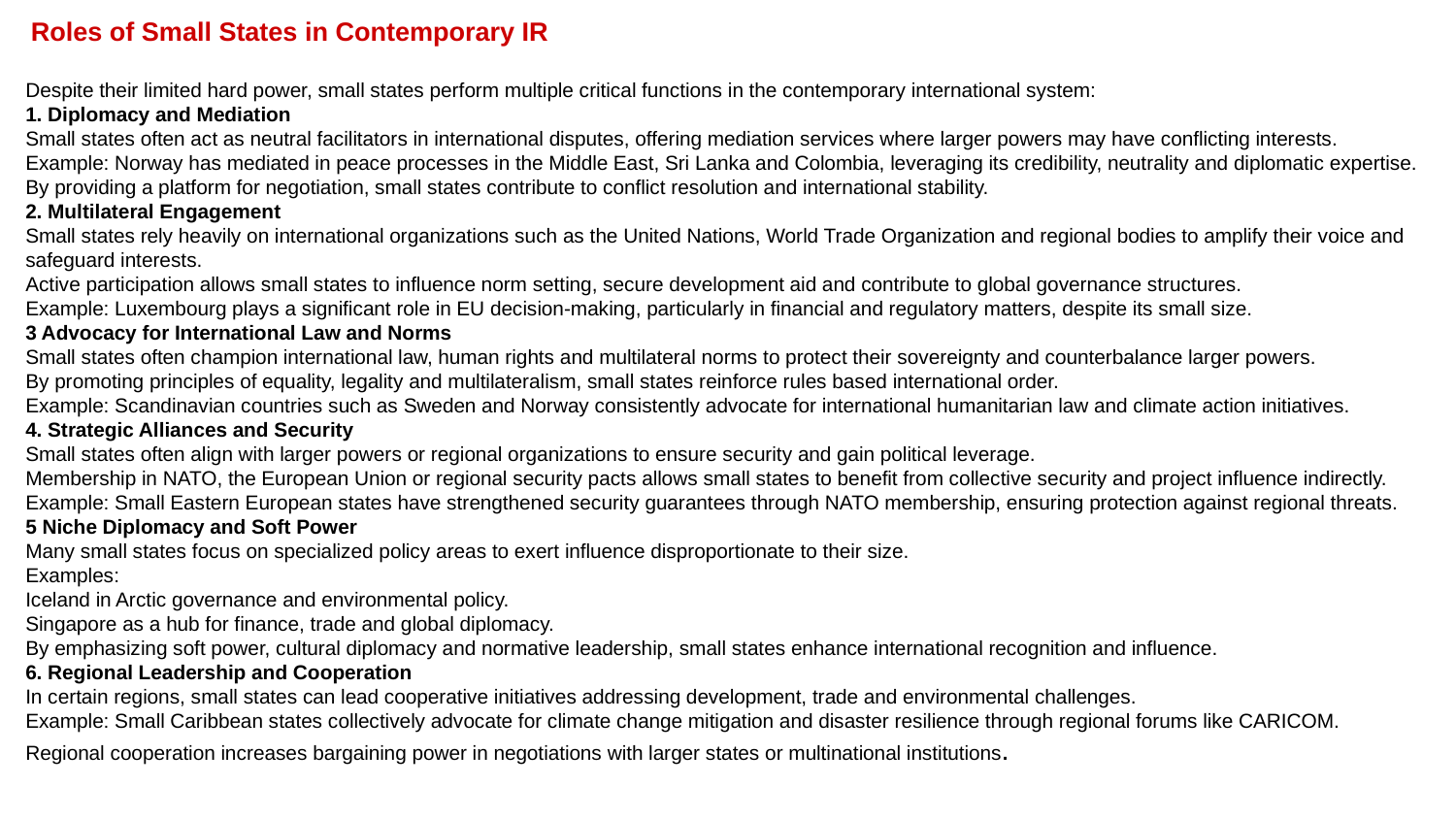

Roles of Small States in Contemporary IR

Despite their limited hard power, small states perform multiple critical functions in the contemporary international system:
1. Diplomacy and Mediation
Small states often act as neutral facilitators in international disputes, offering mediation services where larger powers may have conflicting interests.
Example: Norway has mediated in peace processes in the Middle East, Sri Lanka and Colombia, leveraging its credibility, neutrality and diplomatic expertise.
By providing a platform for negotiation, small states contribute to conflict resolution and international stability.
2. Multilateral Engagement
Small states rely heavily on international organizations such as the United Nations, World Trade Organization and regional bodies to amplify their voice and safeguard interests.
Active participation allows small states to influence norm setting, secure development aid and contribute to global governance structures.
Example: Luxembourg plays a significant role in EU decision-making, particularly in financial and regulatory matters, despite its small size.
3 Advocacy for International Law and Norms
Small states often champion international law, human rights and multilateral norms to protect their sovereignty and counterbalance larger powers.
By promoting principles of equality, legality and multilateralism, small states reinforce rules based international order.
Example: Scandinavian countries such as Sweden and Norway consistently advocate for international humanitarian law and climate action initiatives.
4. Strategic Alliances and Security
Small states often align with larger powers or regional organizations to ensure security and gain political leverage.
Membership in NATO, the European Union or regional security pacts allows small states to benefit from collective security and project influence indirectly.
Example: Small Eastern European states have strengthened security guarantees through NATO membership, ensuring protection against regional threats.
5 Niche Diplomacy and Soft Power
Many small states focus on specialized policy areas to exert influence disproportionate to their size.
Examples:
Iceland in Arctic governance and environmental policy.
Singapore as a hub for finance, trade and global diplomacy.
By emphasizing soft power, cultural diplomacy and normative leadership, small states enhance international recognition and influence.
6. Regional Leadership and Cooperation
In certain regions, small states can lead cooperative initiatives addressing development, trade and environmental challenges.
Example: Small Caribbean states collectively advocate for climate change mitigation and disaster resilience through regional forums like CARICOM.
Regional cooperation increases bargaining power in negotiations with larger states or multinational institutions.